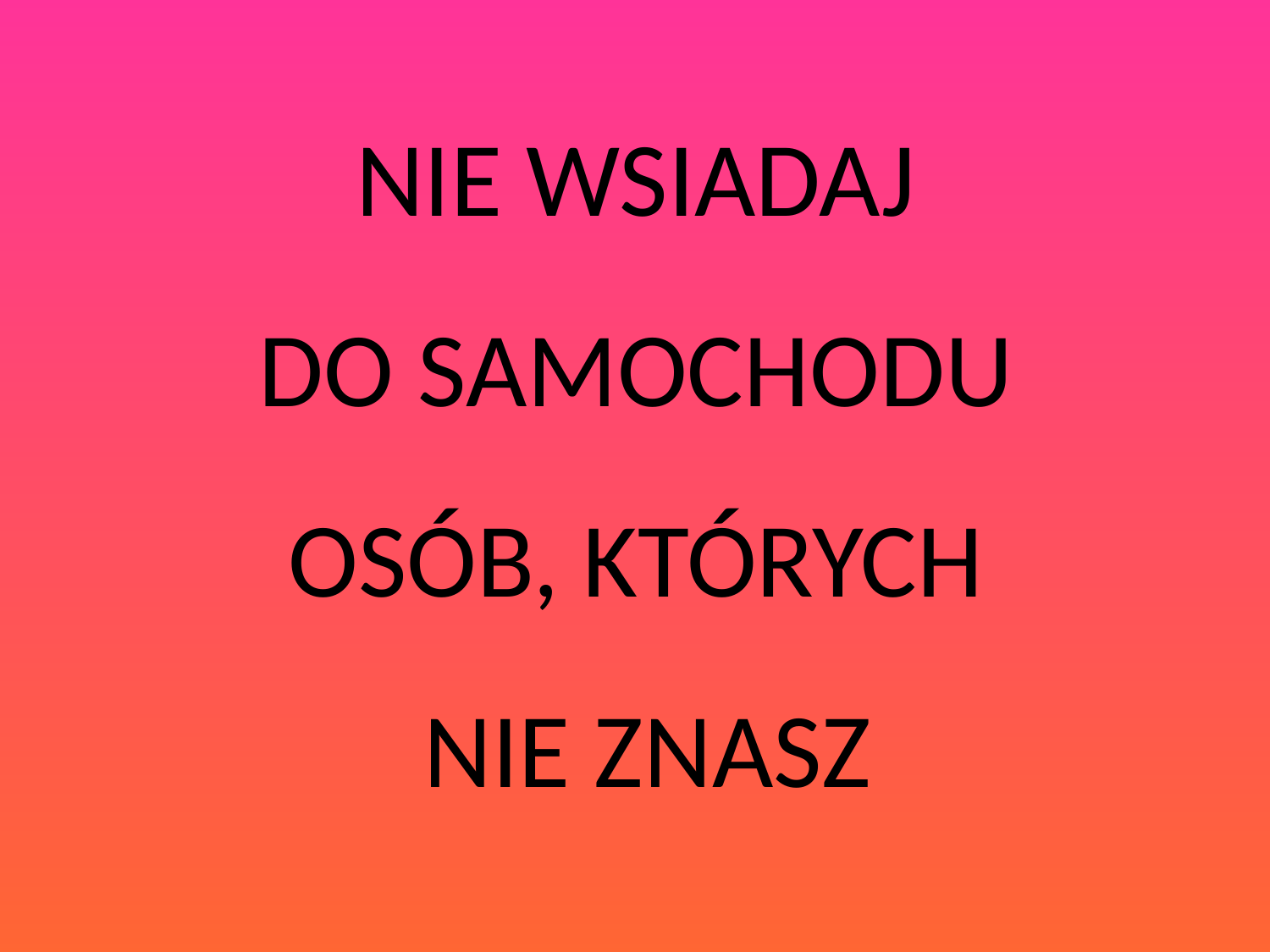

NIE WSIADAJ
DO SAMOCHODU
OSÓB, KTÓRYCH
NIE ZNASZ